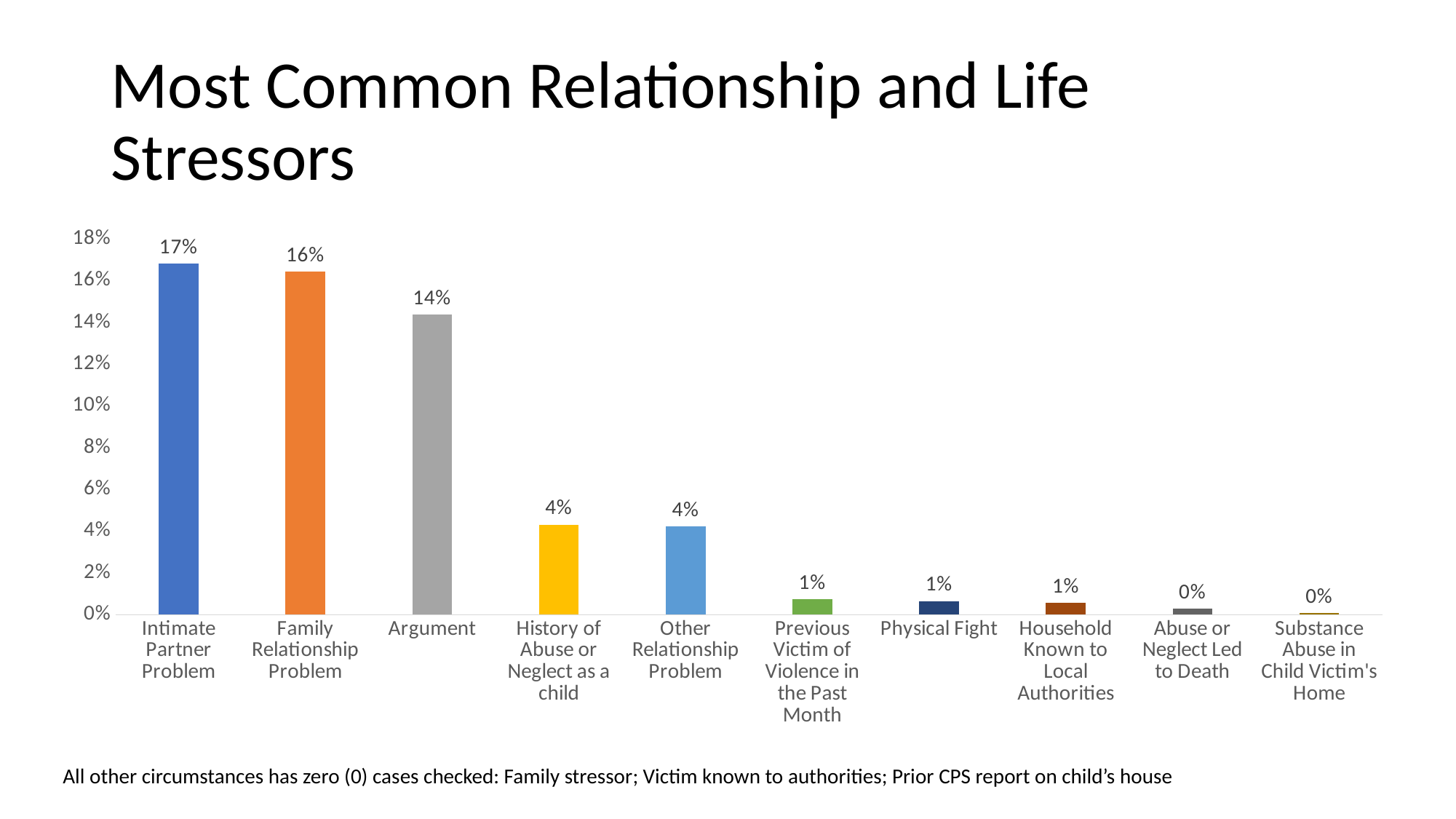

# Most Common Relationship and Life Stressors

### Chart

| Category | Series 1 |
|---|---|
| Intimate Partner Problem | 0.16823 |
| Family Relationship Problem | 0.16447 |
| Argument | 0.1438 |
| History of Abuse or Neglect as a child | 0.04323 |
| Other Relationship Problem | 0.04229 |
| Previous Victim of Violence in the Past Month | 0.00752 |
| Physical Fight | 0.00658 |
| Household Known to Local Authorities | 0.00564 |
| Abuse or Neglect Led to Death | 0.00282 |
| Substance Abuse in Child Victim's Home | 0.00094 |
All other circumstances has zero (0) cases checked: Family stressor; Victim known to authorities; Prior CPS report on child’s house